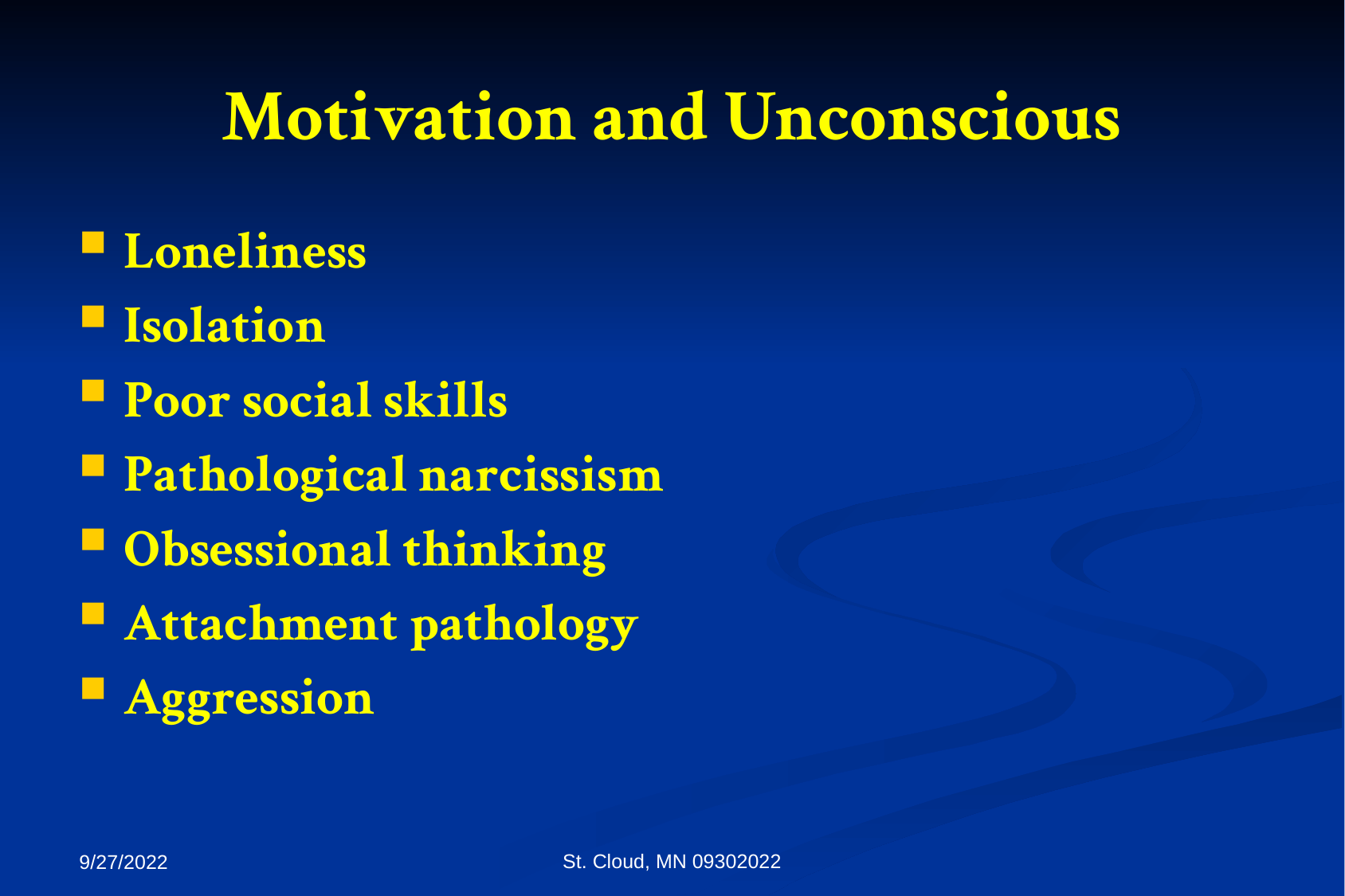

# Motivation and Unconscious
Loneliness
Isolation
Poor social skills
Pathological narcissism
Obsessional thinking
Attachment pathology
Aggression
St. Cloud, MN 09302022
9/27/2022